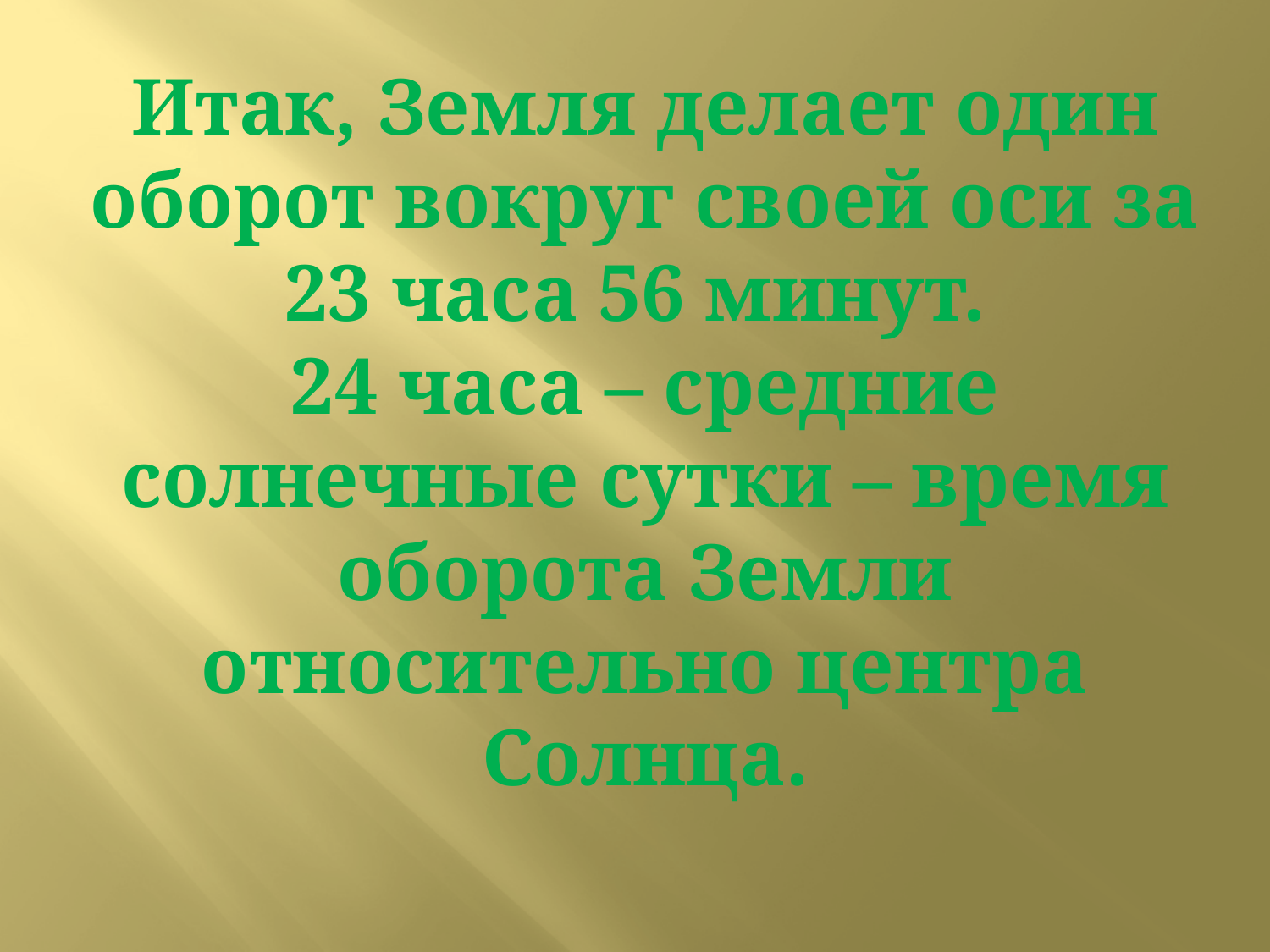

# Итак, Земля делает один оборот вокруг своей оси за 23 часа 56 минут. 24 часа – средние солнечные сутки – время оборота Земли относительно центра Солнца.